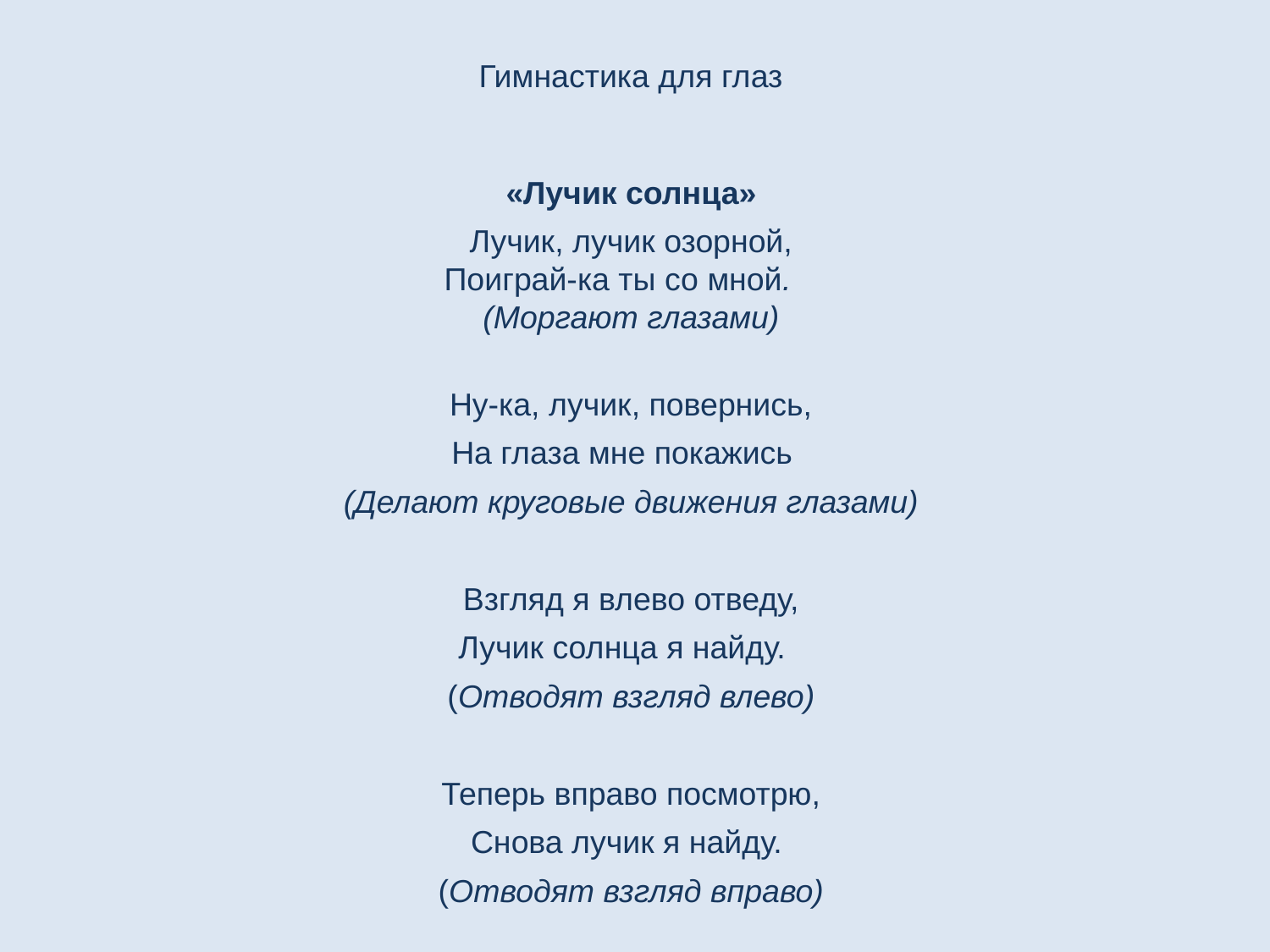

Гимнастика для глаз
«Лучик солнца»
Лучик, лучик озорной,
Поиграй-ка ты со мной.
(Моргают глазами)

Ну-ка, лучик, повернись,
На глаза мне покажись
(Делают круговые движения глазами)

Взгляд я влево отведу,
Лучик солнца я найду.
(Отводят взгляд влево)

Теперь вправо посмотрю,
Снова лучик я найду.
(Отводят взгляд вправо)